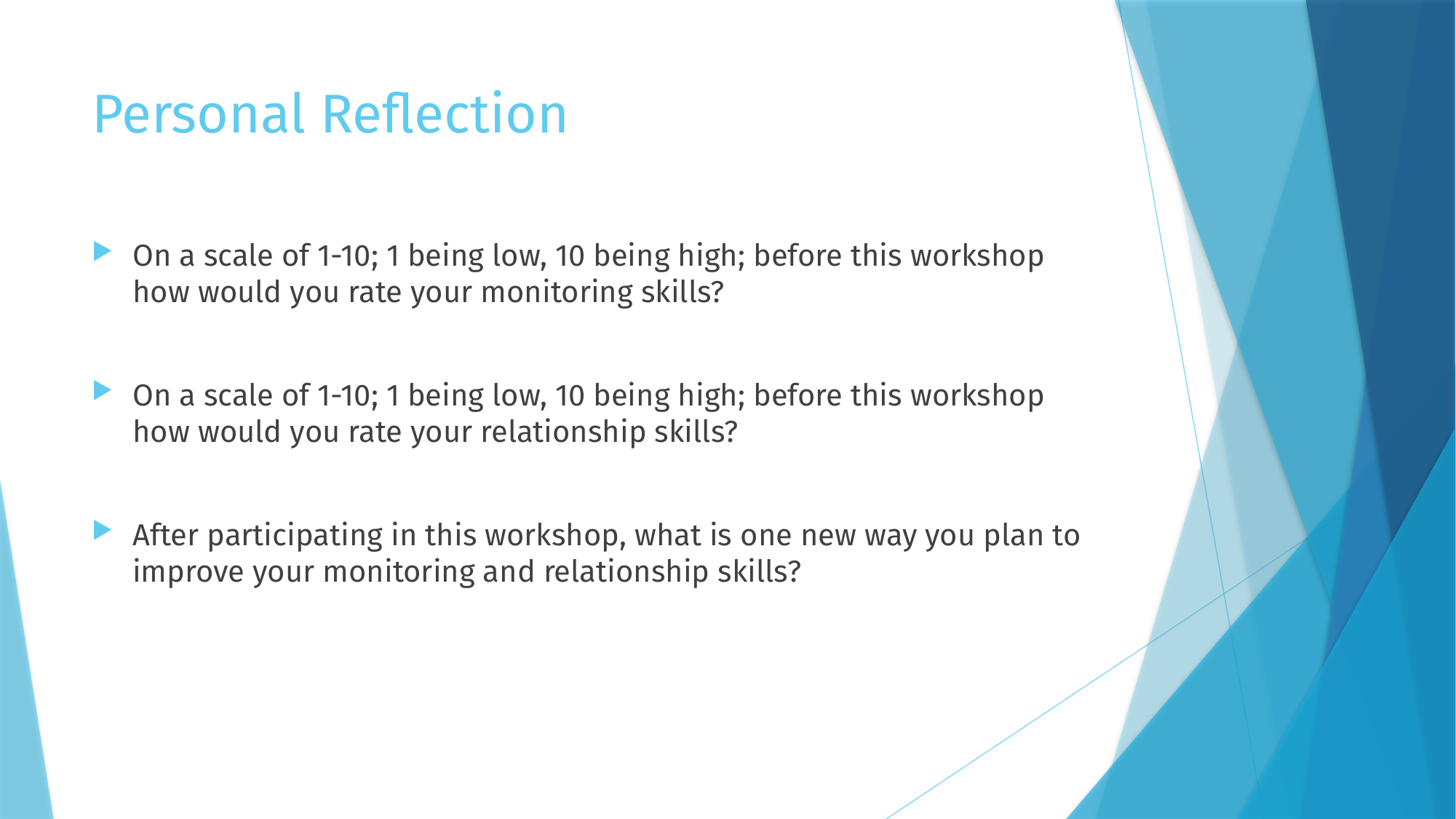

# Personal Reflection
On a scale of 1-10; 1 being low, 10 being high; before this workshop how would you rate your monitoring skills?

On a scale of 1-10; 1 being low, 10 being high; before this workshop how would you rate your relationship skills?

After participating in this workshop, what is one new way you plan to improve your monitoring and relationship skills?